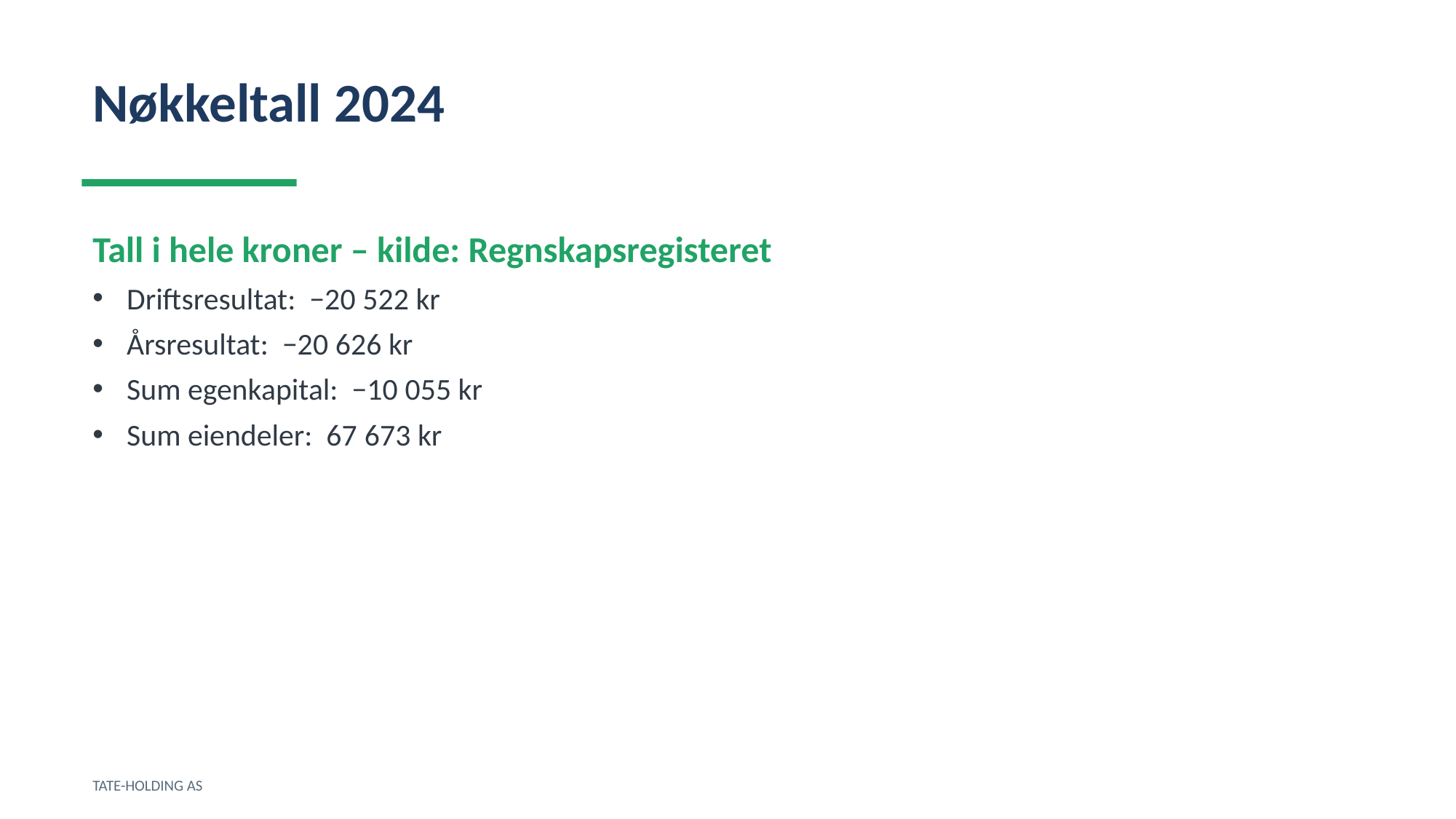

Nøkkeltall 2024

Tall i hele kroner – kilde: Regnskapsregisteret
Driftsresultat:  −20 522 kr
Årsresultat:  −20 626 kr
Sum egenkapital:  −10 055 kr
Sum eiendeler:  67 673 kr
TATE-HOLDING AS